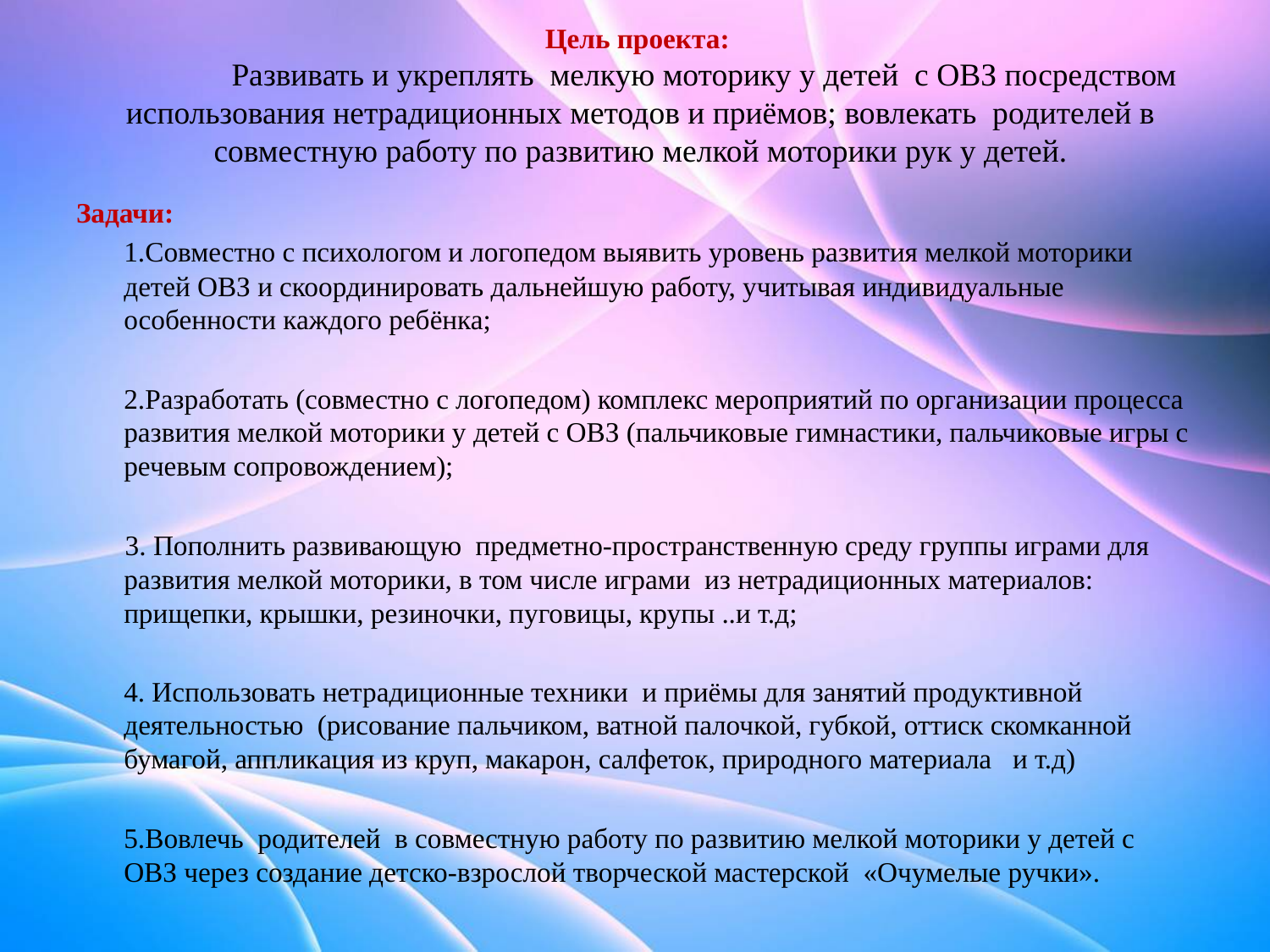

# Цель проекта: Развивать и укреплять  мелкую моторику у детей  с ОВЗ посредством использования нетрадиционных методов и приёмов; вовлекать  родителей в совместную работу по развитию мелкой моторики рук у детей.
Задачи:
	1.Совместно с психологом и логопедом выявить уровень развития мелкой моторики детей ОВЗ и скоординировать дальнейшую работу, учитывая индивидуальные особенности каждого ребёнка;

 	2.Разработать (совместно с логопедом) комплекс мероприятий по организации процесса развития мелкой моторики у детей с ОВЗ (пальчиковые гимнастики, пальчиковые игры с речевым сопровождением);

       3. Пополнить развивающую  предметно-пространственную среду группы играми для развития мелкой моторики, в том числе играми  из нетрадиционных материалов: прищепки, крышки, резиночки, пуговицы, крупы ..и т.д;

	4. Использовать нетрадиционные техники  и приёмы для занятий продуктивной деятельностью  (рисование пальчиком, ватной палочкой, губкой, оттиск скомканной бумагой, аппликация из круп, макарон, салфеток, природного материала   и т.д)

	5.Вовлечь  родителей  в совместную работу по развитию мелкой моторики у детей с ОВЗ через создание детско-взрослой творческой мастерской  «Очумелые ручки».